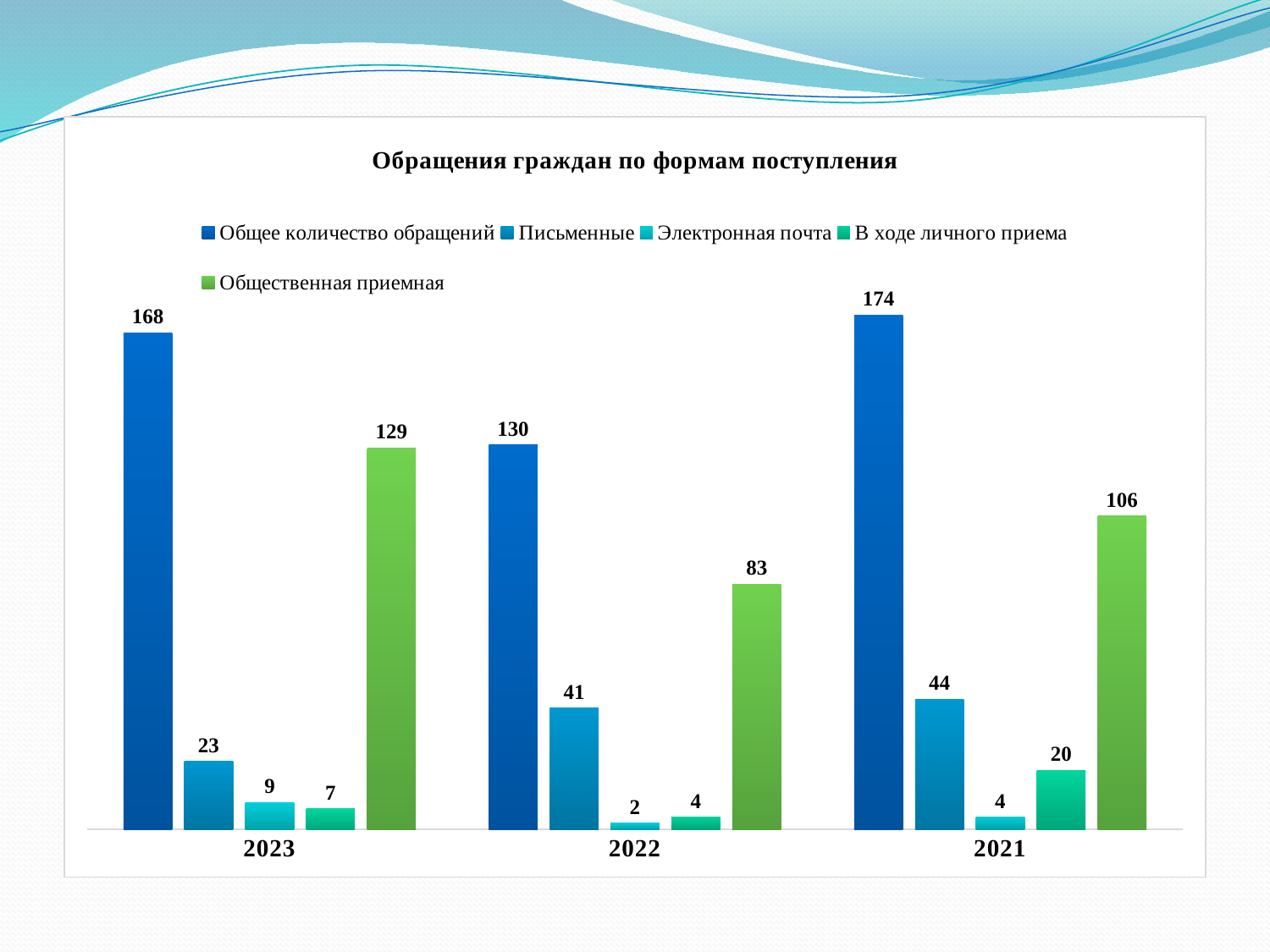

#

### Chart: Обращения граждан по формам поступления

| Category | Общее количество обращений | Письменные | Электронная почта | В ходе личного приема | Общественная приемная |
|---|---|---|---|---|---|
| 2023 | 168.0 | 23.0 | 9.0 | 7.0 | 129.0 |
| 2022 | 130.0 | 41.0 | 2.0 | 4.0 | 83.0 |
| 2021 | 174.0 | 44.0 | 4.0 | 20.0 | 106.0 |